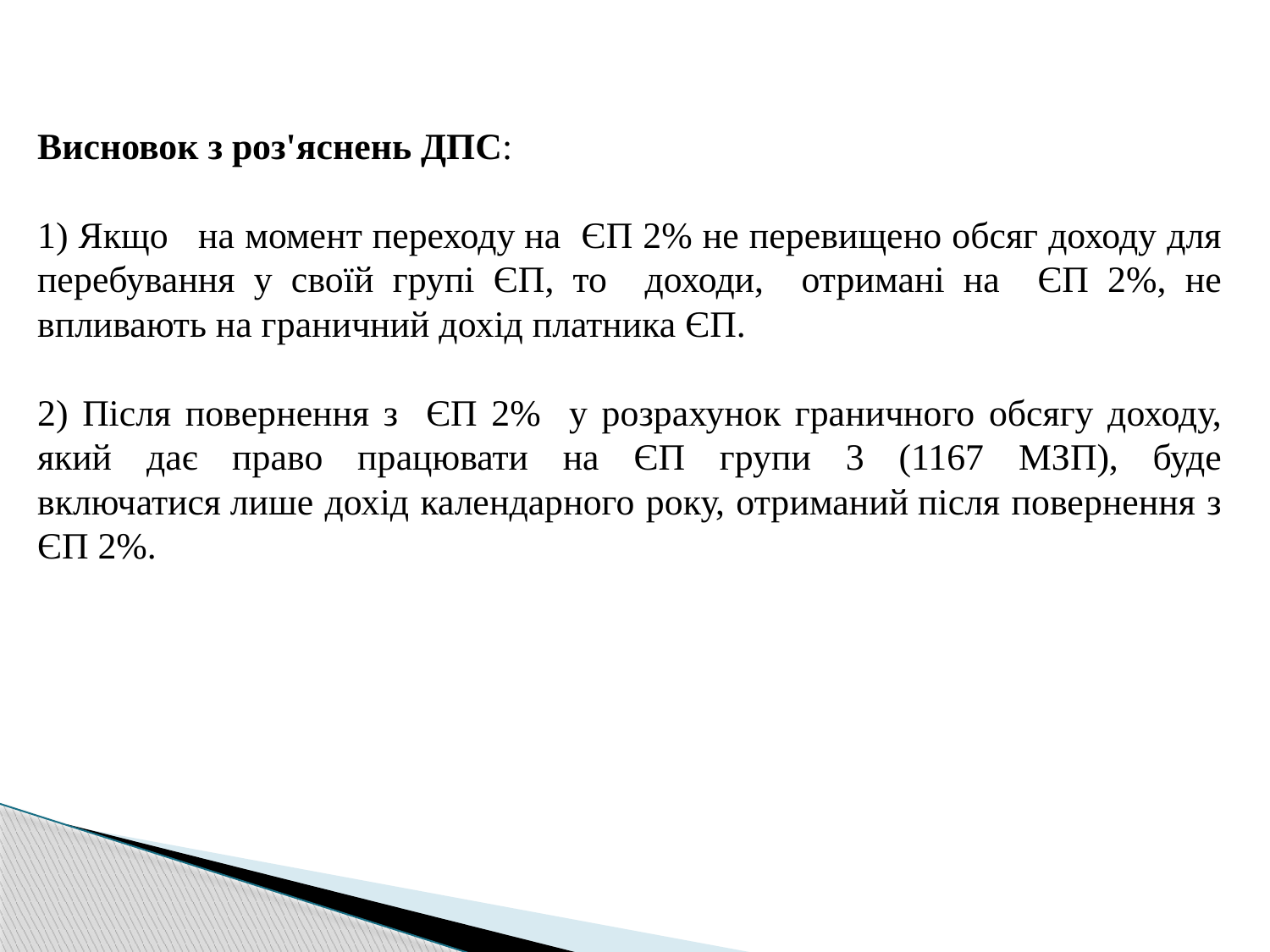

Висновок з роз'яснень ДПС:

1) Якщо   на момент переходу на  ЄП 2% не перевищено обсяг доходу для перебування у своїй групі ЄП, то  доходи,  отримані на  ЄП 2%, не впливають на граничний дохід платника ЄП.

2) Після повернення з  ЄП 2%  у розрахунок граничного обсягу доходу, який дає право працювати на ЄП групи 3 (1167 МЗП), буде включатися лише дохід календарного року, отриманий після повернення з ЄП 2%.